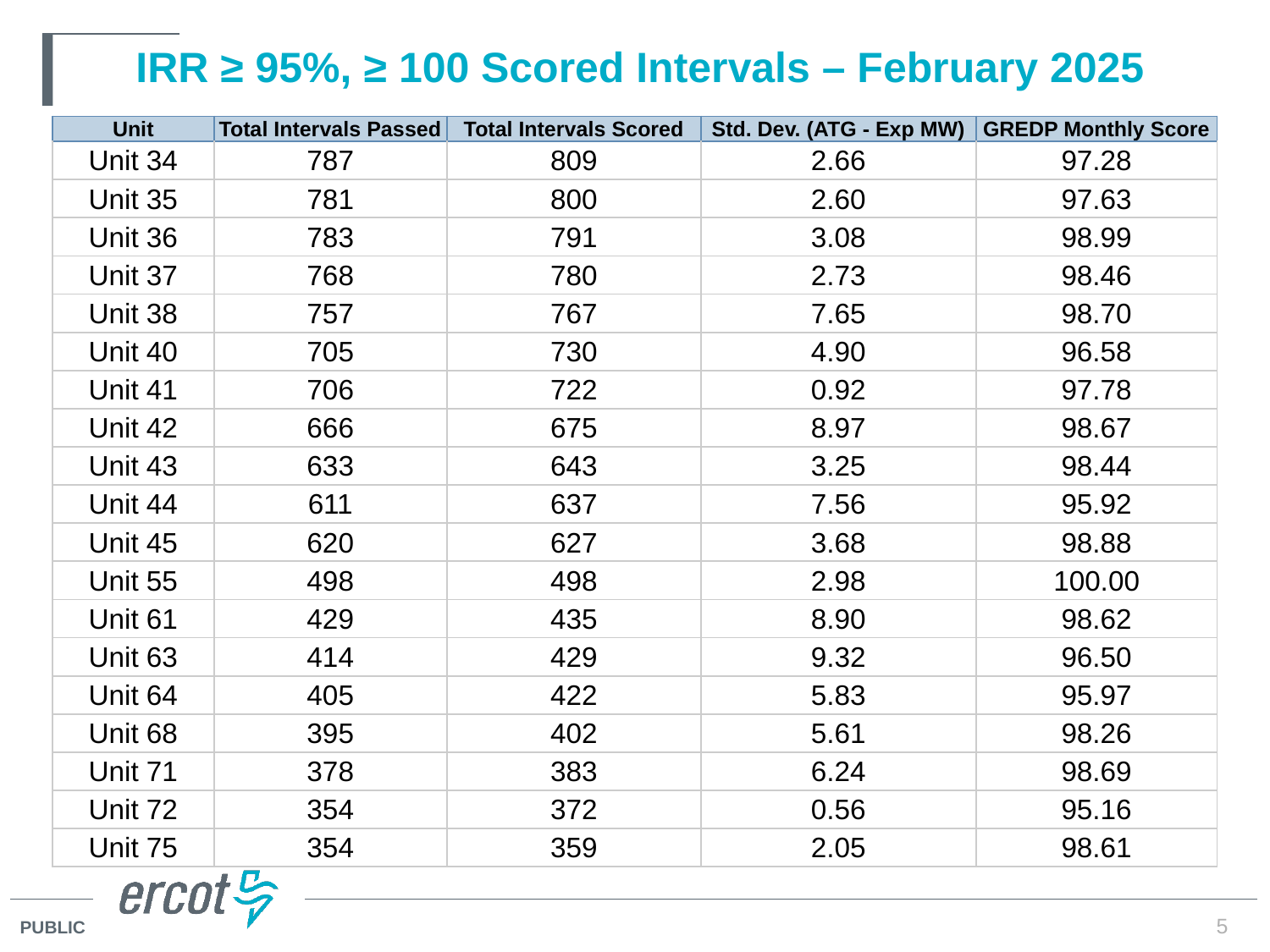

# IRR ≥ 95%, ≥ 100 Scored Intervals – February 2025
| Unit | Total Intervals Passed | Total Intervals Scored | Std. Dev. (ATG - Exp MW) | GREDP Monthly Score |
| --- | --- | --- | --- | --- |
| Unit 34 | 787 | 809 | 2.66 | 97.28 |
| Unit 35 | 781 | 800 | 2.60 | 97.63 |
| Unit 36 | 783 | 791 | 3.08 | 98.99 |
| Unit 37 | 768 | 780 | 2.73 | 98.46 |
| Unit 38 | 757 | 767 | 7.65 | 98.70 |
| Unit 40 | 705 | 730 | 4.90 | 96.58 |
| Unit 41 | 706 | 722 | 0.92 | 97.78 |
| Unit 42 | 666 | 675 | 8.97 | 98.67 |
| Unit 43 | 633 | 643 | 3.25 | 98.44 |
| Unit 44 | 611 | 637 | 7.56 | 95.92 |
| Unit 45 | 620 | 627 | 3.68 | 98.88 |
| Unit 55 | 498 | 498 | 2.98 | 100.00 |
| Unit 61 | 429 | 435 | 8.90 | 98.62 |
| Unit 63 | 414 | 429 | 9.32 | 96.50 |
| Unit 64 | 405 | 422 | 5.83 | 95.97 |
| Unit 68 | 395 | 402 | 5.61 | 98.26 |
| Unit 71 | 378 | 383 | 6.24 | 98.69 |
| Unit 72 | 354 | 372 | 0.56 | 95.16 |
| Unit 75 | 354 | 359 | 2.05 | 98.61 |
5